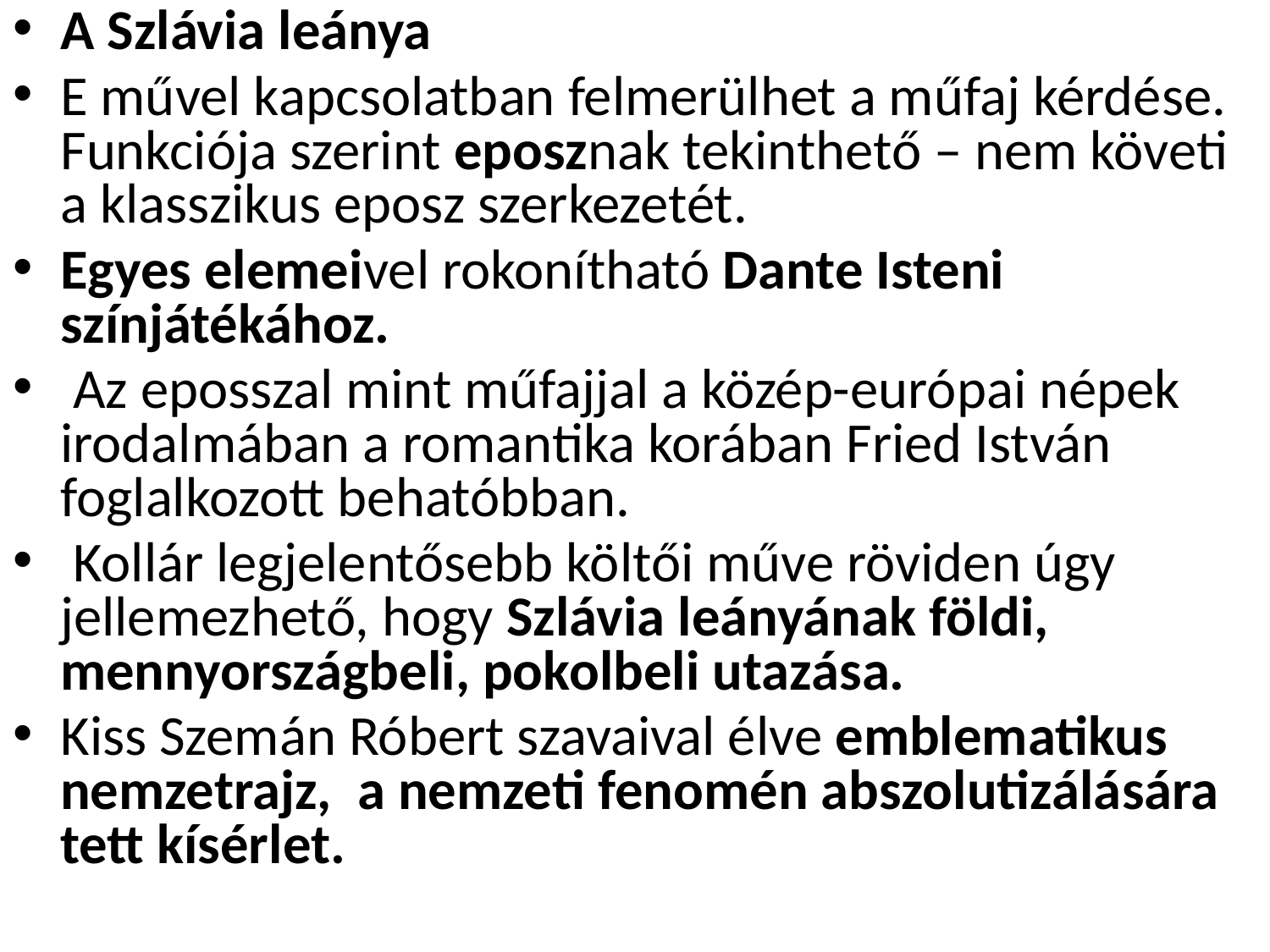

A Szlávia leánya
E művel kapcsolatban felmerülhet a műfaj kérdése. Funkciója szerint eposznak tekinthető – nem követi a klasszikus eposz szerkezetét.
Egyes elemeivel rokonítható Dante Isteni színjátékához.
 Az eposszal mint műfajjal a közép-európai népek irodalmában a romantika korában Fried István foglalkozott behatóbban.
 Kollár legjelentősebb költői műve röviden úgy jellemezhető, hogy Szlávia leányának földi, mennyországbeli, pokolbeli utazása.
Kiss Szemán Róbert szavaival élve emblematikus nemzetrajz,  a nemzeti fenomén abszolutizálására tett kísérlet.